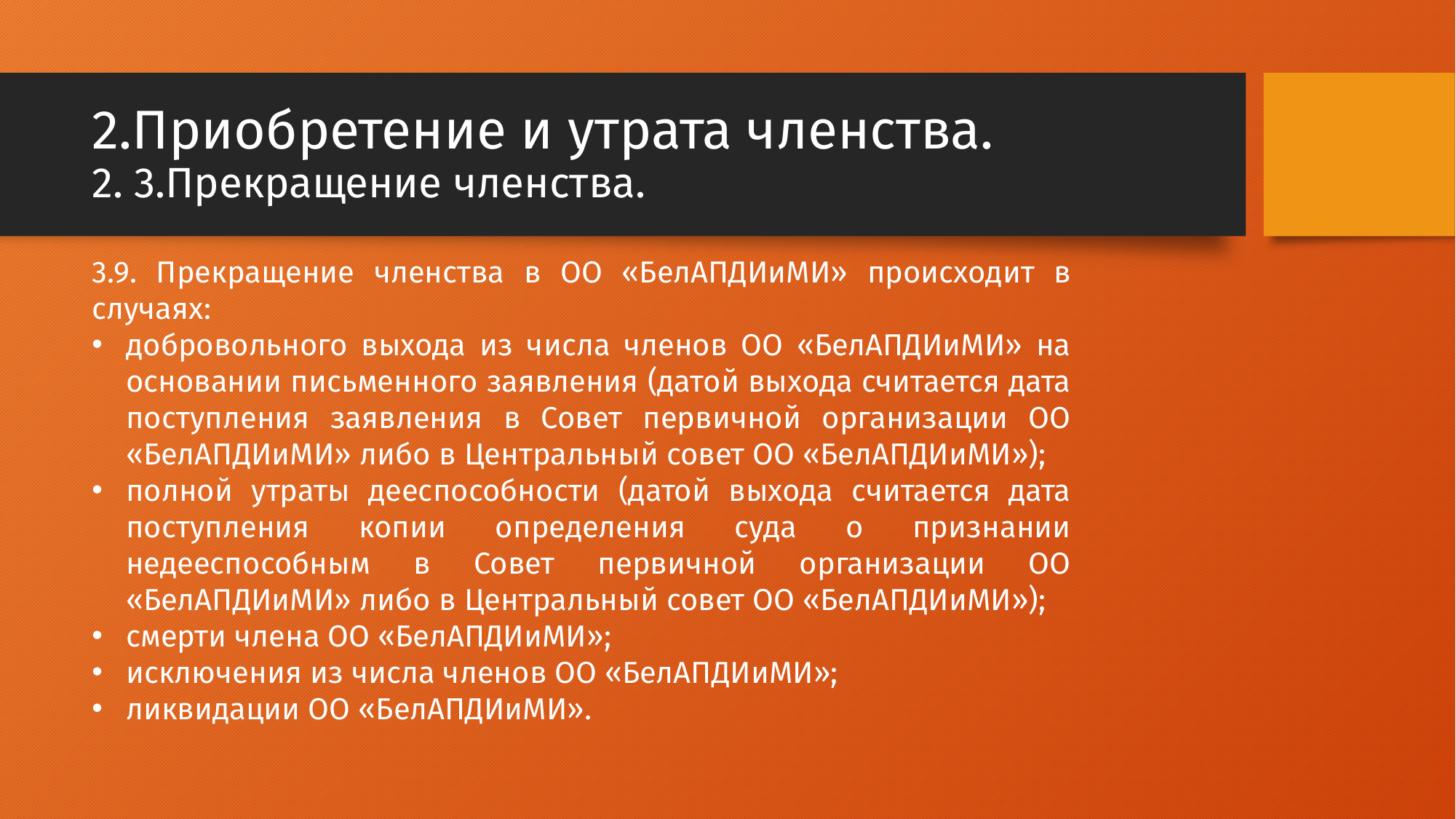

# 2.Приобретение и утрата членства. 2. 3.Прекращение членства.
3.9. Прекращение членства в ОО «БелАПДИиМИ» происходит в случаях:
добровольного выхода из числа членов ОО «БелАПДИиМИ» на основании письменного заявления (датой выхода считается дата поступления заявления в Совет первичной организации ОО «БелАПДИиМИ» либо в Центральный совет ОО «БелАПДИиМИ»);
полной утраты дееспособности (датой выхода считается дата поступления копии определения суда о признании недееспособным в Совет первичной организации ОО «БелАПДИиМИ» либо в Центральный совет ОО «БелАПДИиМИ»);
смерти члена ОО «БелАПДИиМИ»;
исключения из числа членов ОО «БелАПДИиМИ»;
ликвидации ОО «БелАПДИиМИ».